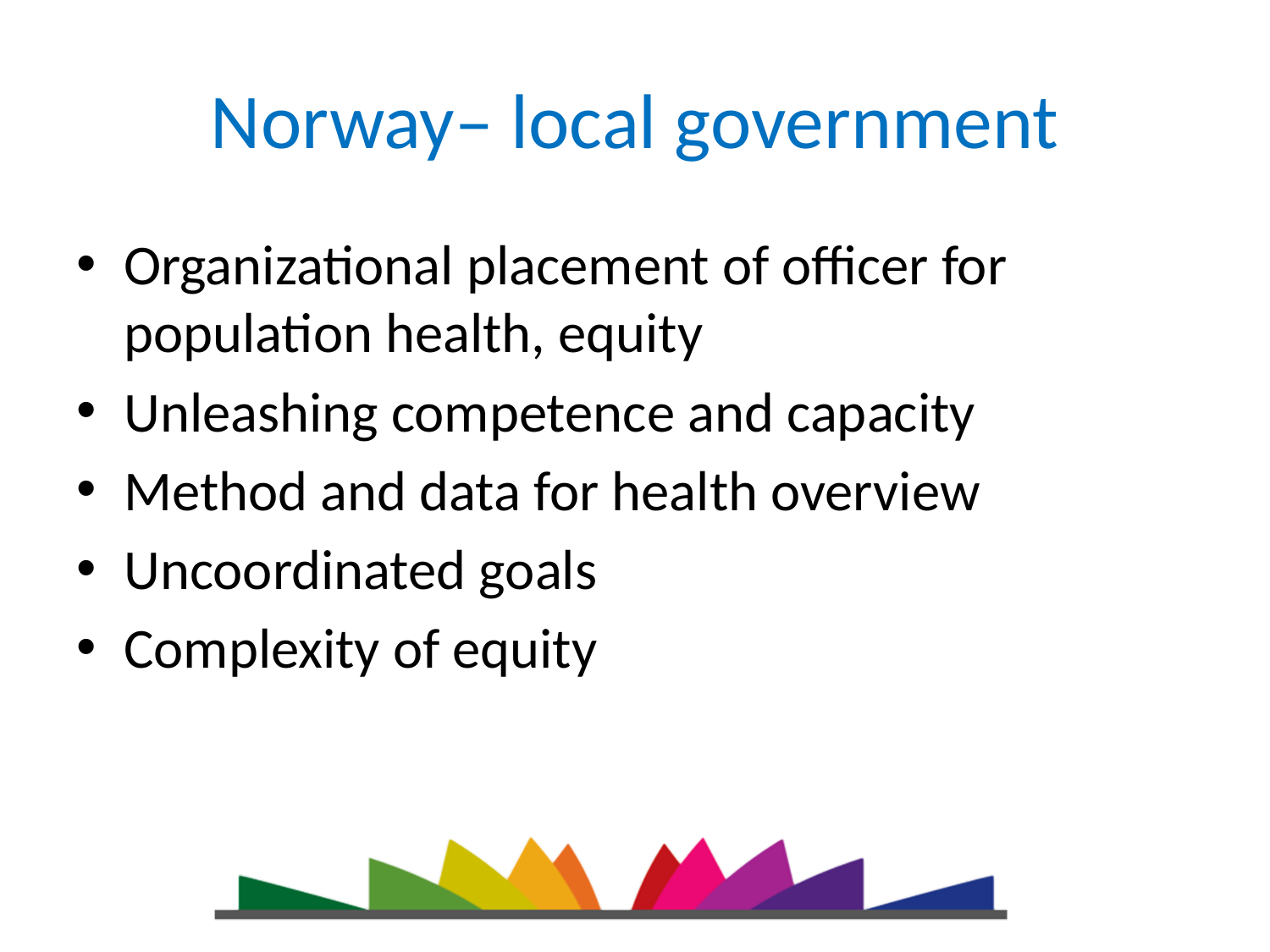

# Norway– local government
Organizational placement of officer for population health, equity
Unleashing competence and capacity
Method and data for health overview
Uncoordinated goals
Complexity of equity